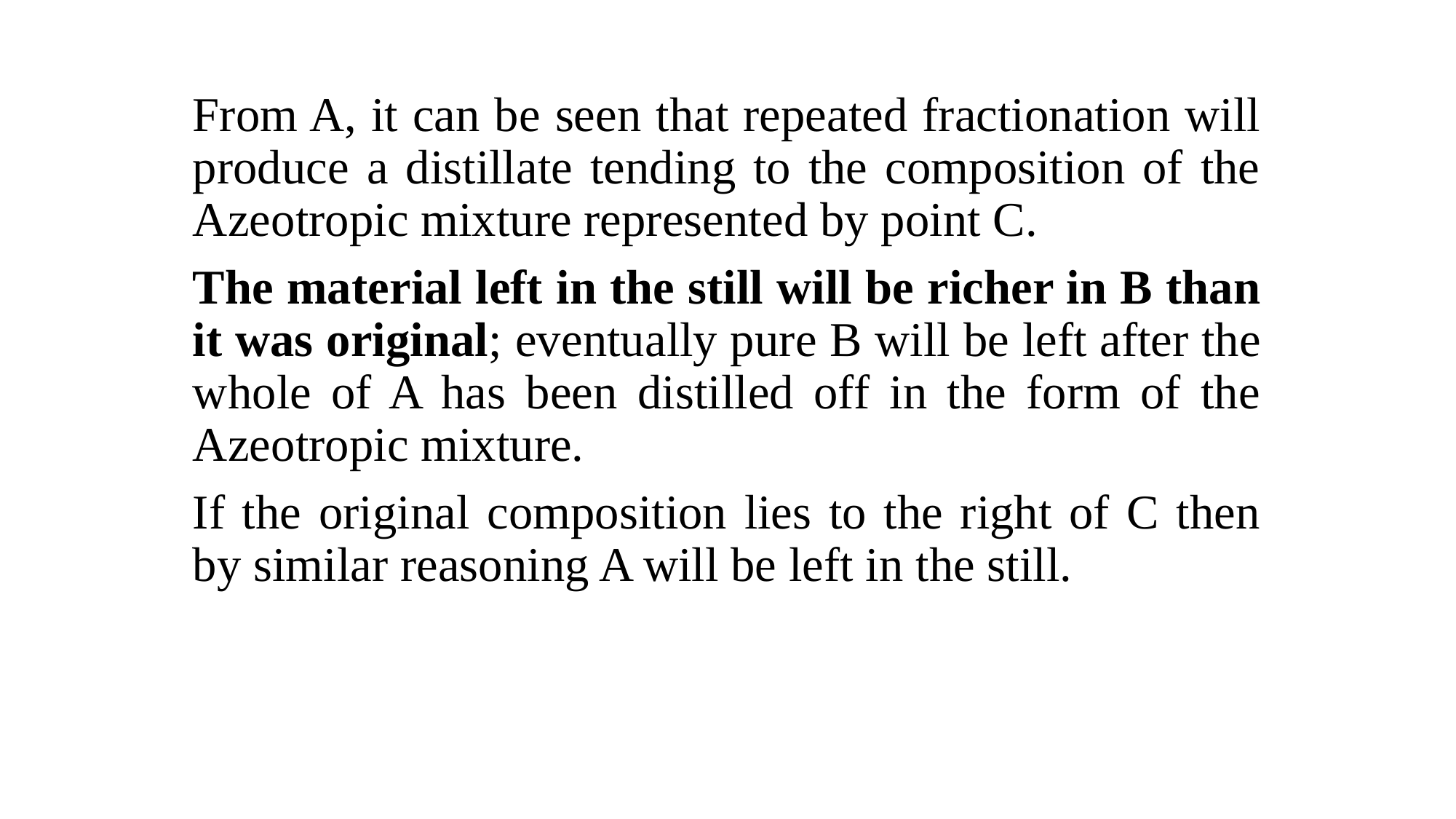

From A, it can be seen that repeated fractionation will produce a distillate tending to the composition of the Azeotropic mixture represented by point C.
The material left in the still will be richer in B than it was original; eventually pure B will be left after the whole of A has been distilled off in the form of the Azeotropic mixture.
If the original composition lies to the right of C then by similar reasoning A will be left in the still.